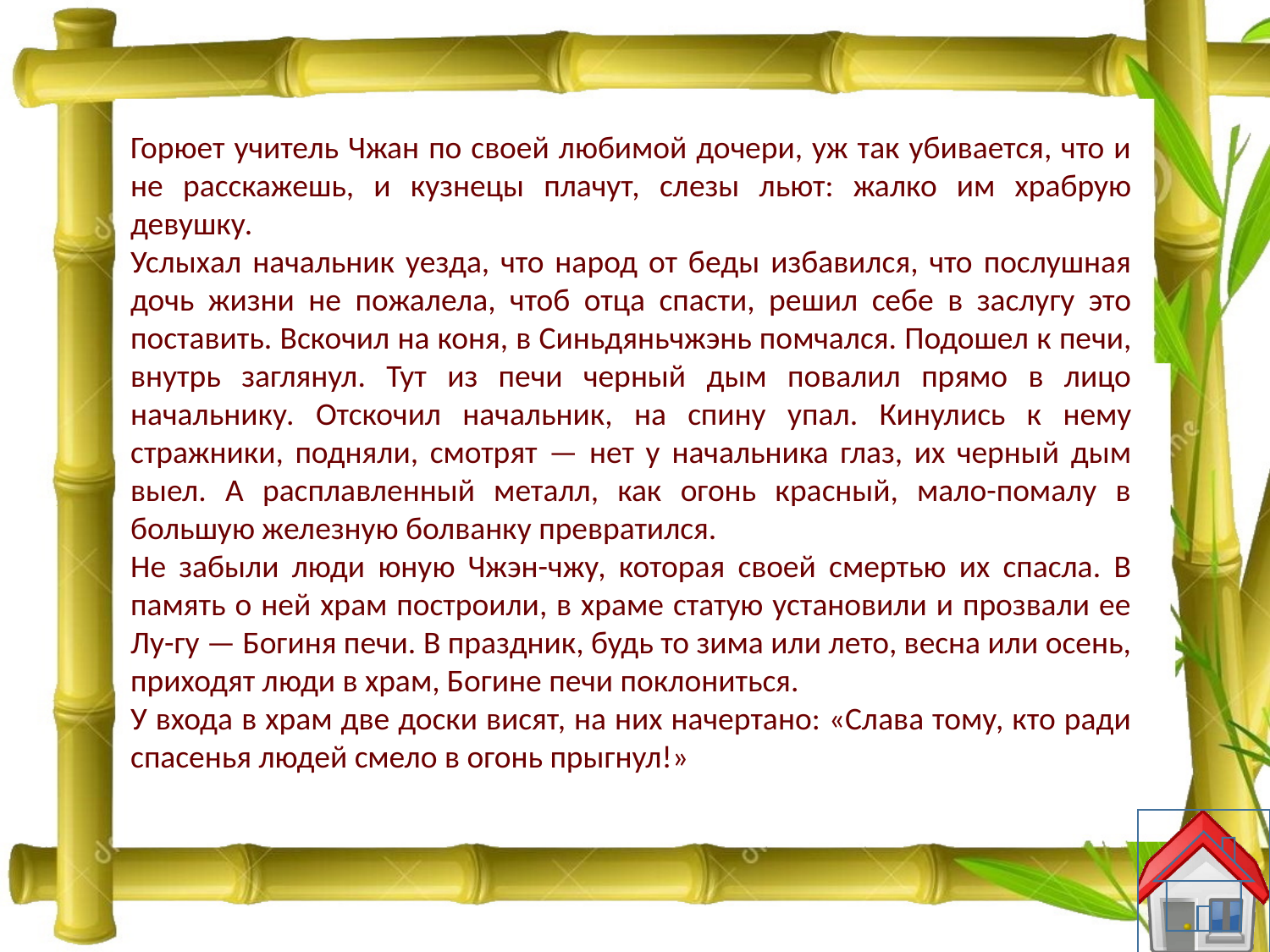

Горюет учитель Чжан по своей любимой дочери, уж так убивается, что и не расскажешь, и кузнецы плачут, слезы льют: жалко им храбрую девушку.
Услыхал начальник уезда, что народ от беды избавился, что послушная дочь жизни не пожалела, чтоб отца спасти, решил себе в заслугу это поставить. Вскочил на коня, в Синьдяньчжэнь помчался. Подошел к печи, внутрь заглянул. Тут из печи черный дым повалил прямо в лицо начальнику. Отскочил начальник, на спину упал. Кинулись к нему стражники, подняли, смотрят — нет у начальника глаз, их черный дым выел. А расплавленный металл, как огонь красный, мало-помалу в большую железную болванку превратился.
Не забыли люди юную Чжэн-чжу, которая своей смертью их спасла. В память о ней храм построили, в храме статую установили и прозвали ее Лу-гу — Богиня печи. В праздник, будь то зима или лето, весна или осень, приходят люди в храм, Богине печи поклониться.
У входа в храм две доски висят, на них начертано: «Слава тому, кто ради спасенья людей смело в огонь прыгнул!»